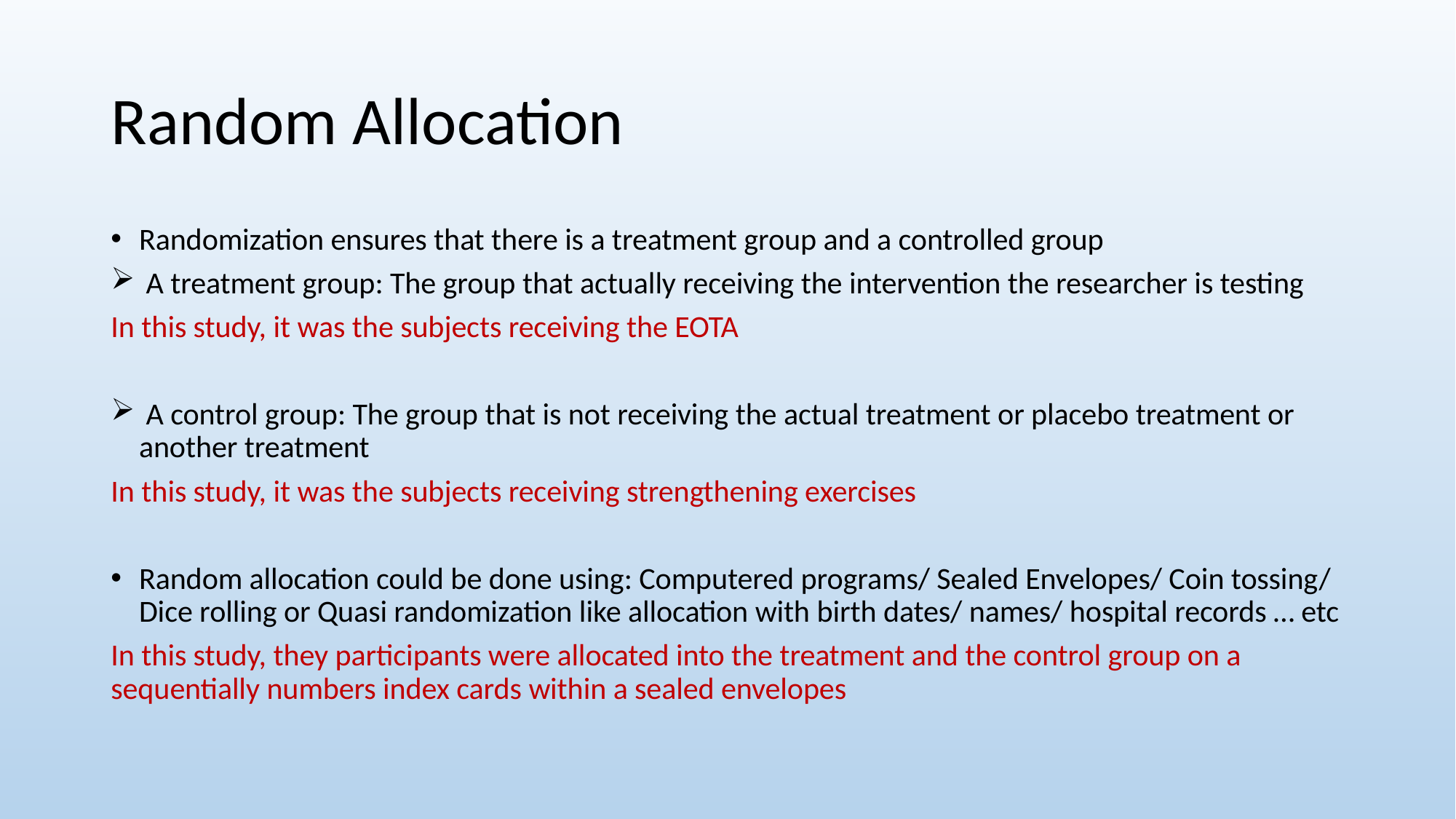

# Random Allocation
Randomization ensures that there is a treatment group and a controlled group
 A treatment group: The group that actually receiving the intervention the researcher is testing
In this study, it was the subjects receiving the EOTA

 A control group: The group that is not receiving the actual treatment or placebo treatment or another treatment
In this study, it was the subjects receiving strengthening exercises

Random allocation could be done using: Computered programs/ Sealed Envelopes/ Coin tossing/ Dice rolling or Quasi randomization like allocation with birth dates/ names/ hospital records … etc
In this study, they participants were allocated into the treatment and the control group on a sequentially numbers index cards within a sealed envelopes